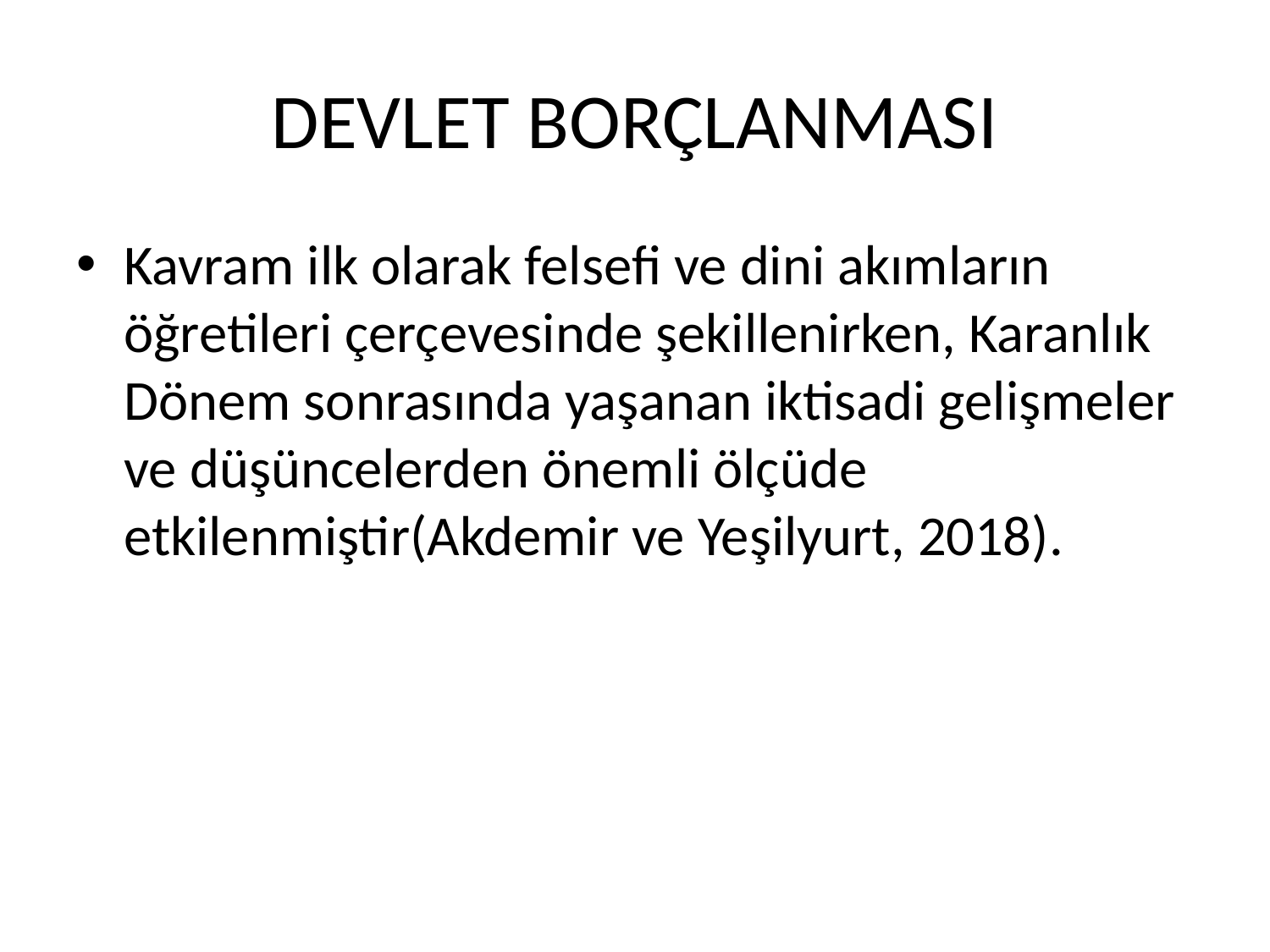

# DEVLET BORÇLANMASI
Kavram ilk olarak felsefi ve dini akımların öğretileri çerçevesinde şekillenirken, Karanlık Dönem sonrasında yaşanan iktisadi gelişmeler ve düşüncelerden önemli ölçüde etkilenmiştir(Akdemir ve Yeşilyurt, 2018).